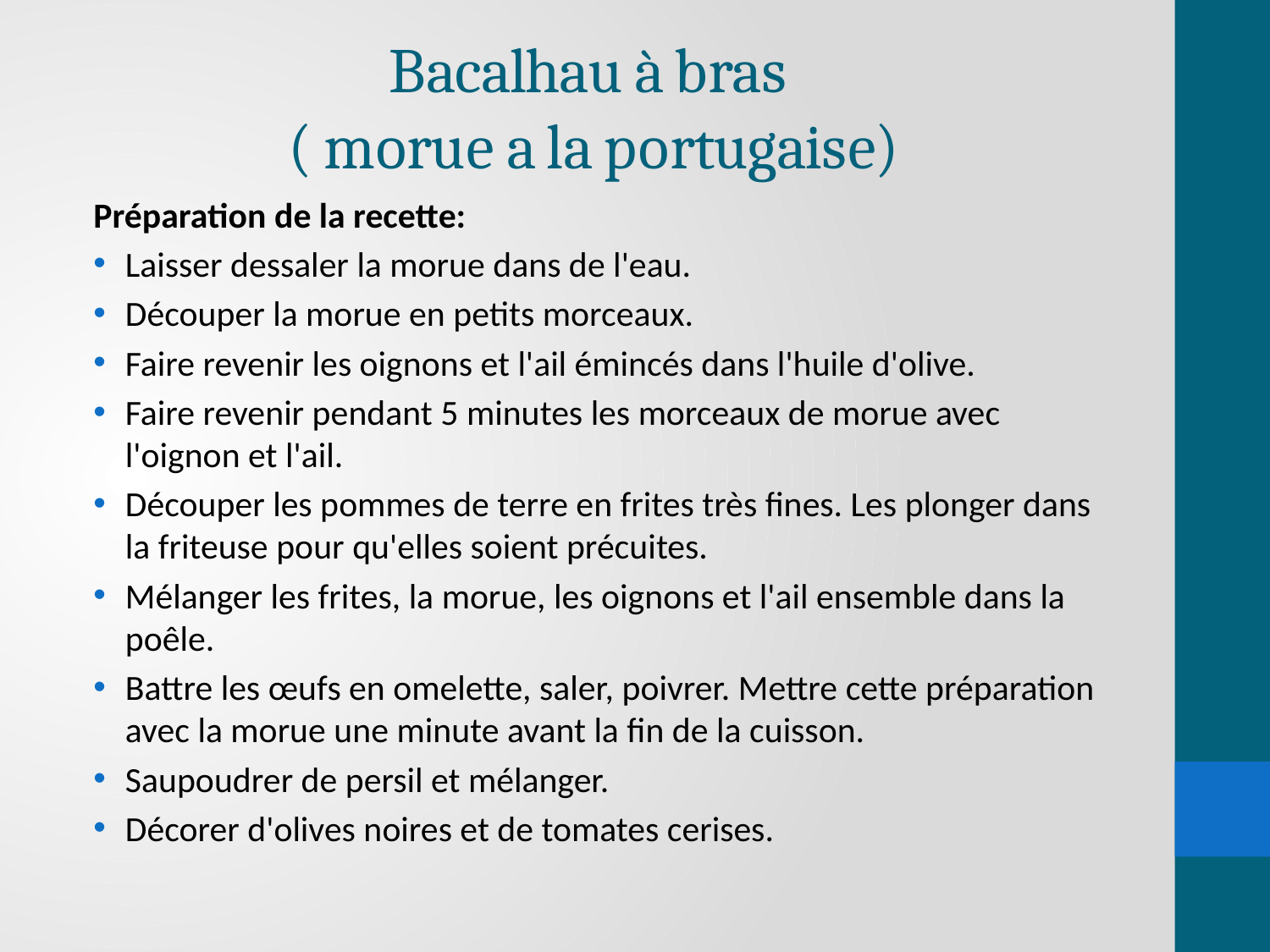

# Bacalhau à bras ( morue a la portugaise)
Préparation de la recette:
Laisser dessaler la morue dans de l'eau.
Découper la morue en petits morceaux.
Faire revenir les oignons et l'ail émincés dans l'huile d'olive.
Faire revenir pendant 5 minutes les morceaux de morue avec l'oignon et l'ail.
Découper les pommes de terre en frites très fines. Les plonger dans la friteuse pour qu'elles soient précuites.
Mélanger les frites, la morue, les oignons et l'ail ensemble dans la poêle.
Battre les œufs en omelette, saler, poivrer. Mettre cette préparation avec la morue une minute avant la fin de la cuisson.
Saupoudrer de persil et mélanger.
Décorer d'olives noires et de tomates cerises.